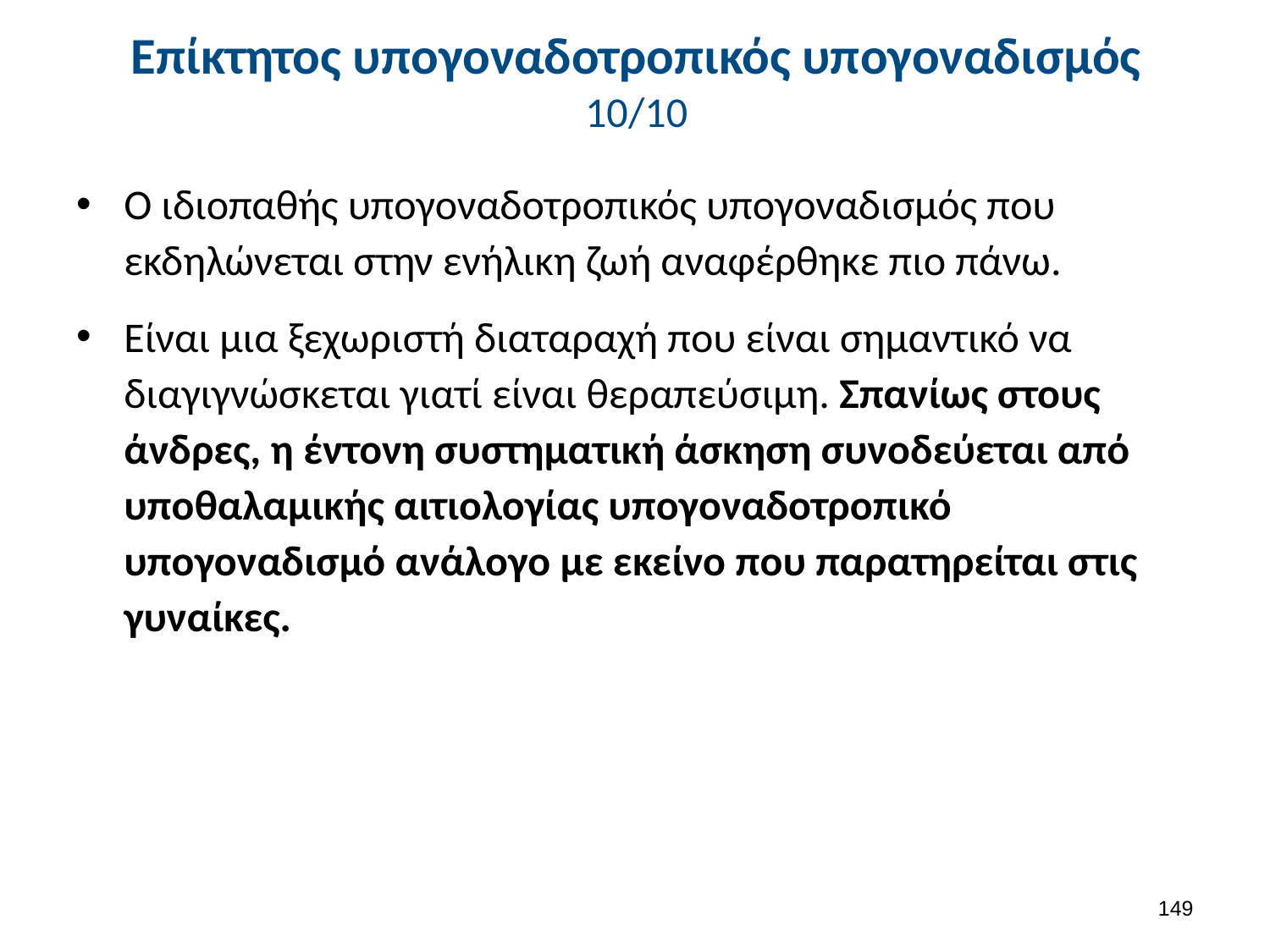

# Επίκτητος υπογοναδοτροπικός υπογοναδισμός 10/10
Ο ιδιοπαθής υπογοναδοτροπικός υπογοναδισμός που εκδηλώνεται στην ενήλικη ζωή αναφέρθηκε πιο πάνω.
Είναι μια ξεχωριστή διαταραχή που είναι σημαντικό να διαγιγνώσκεται γιατί είναι θεραπεύσιμη. Σπανίως στους άνδρες, η έντονη συστηματική άσκηση συνοδεύεται από υποθαλαμικής αιτιολογίας υπογοναδοτροπικό υπογοναδισμό ανάλογο με εκείνο που παρατηρείται στις γυναίκες.
149